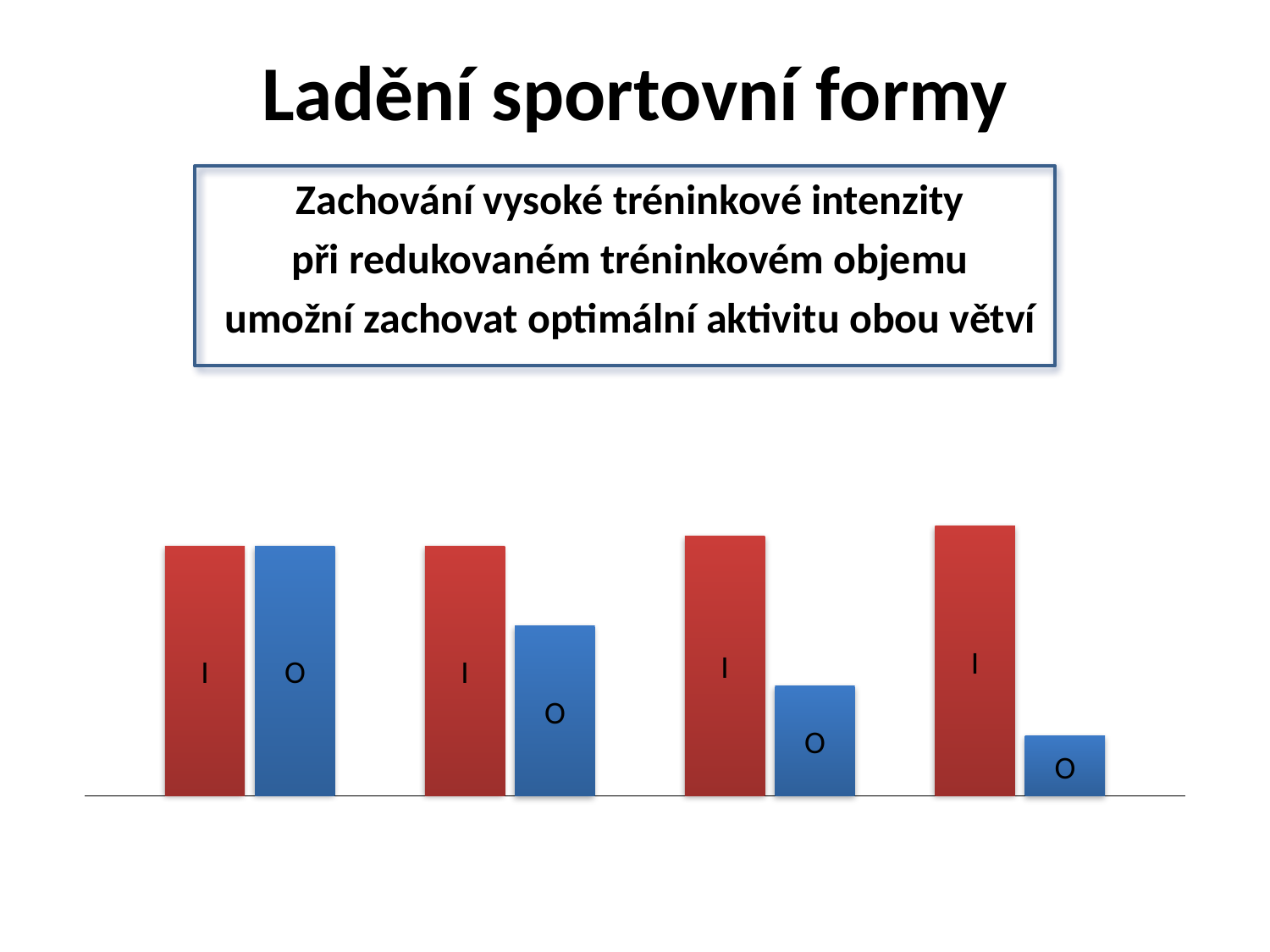

# Ladění sportovní formy
Zachování vysoké tréninkové intenzity
při redukovaném tréninkovém objemu
umožní zachovat optimální aktivitu obou větví

I
I
I
O
I
O
O
O